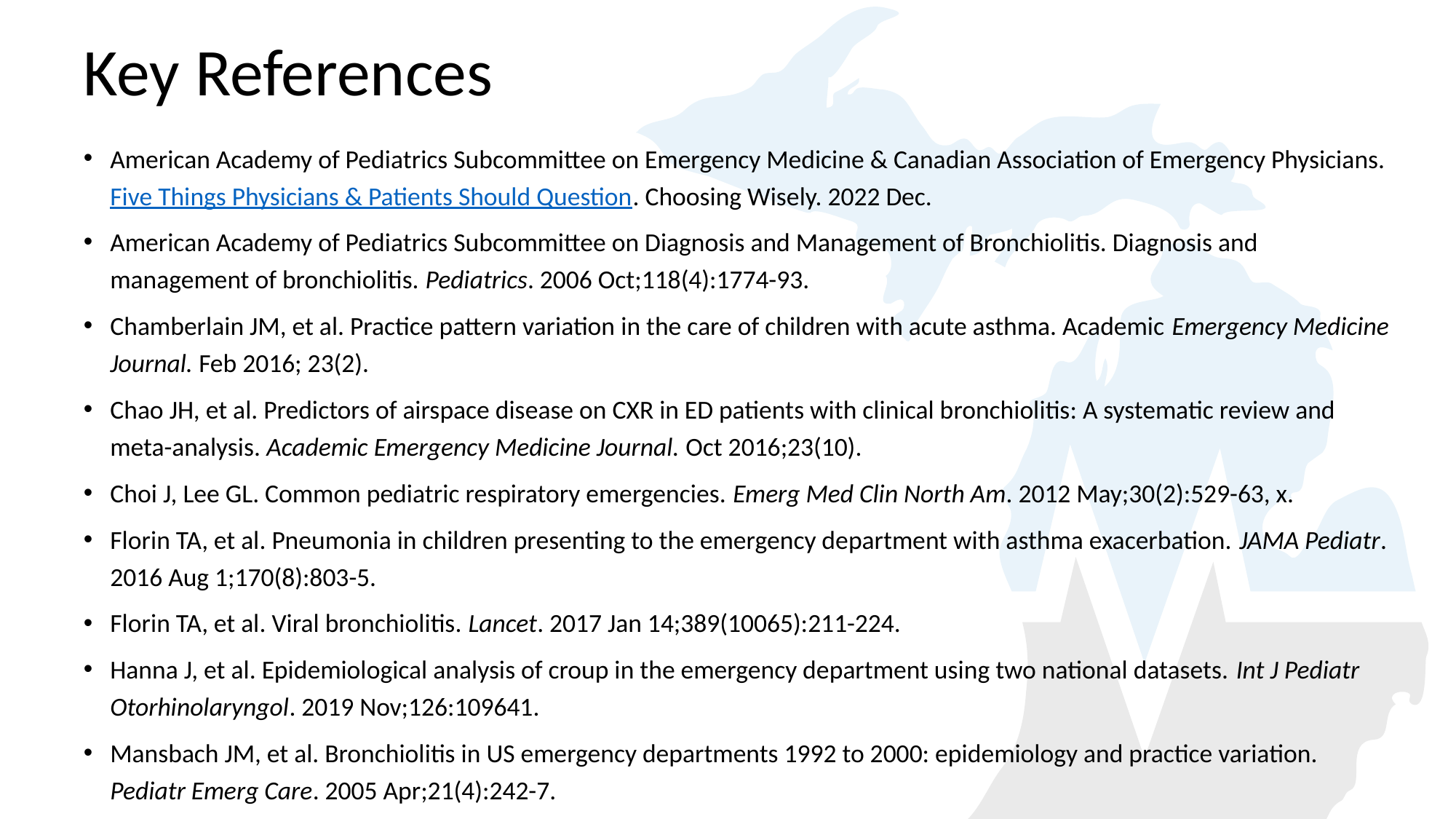

# Key References
American Academy of Pediatrics Subcommittee on Emergency Medicine & Canadian Association of Emergency Physicians. Five Things Physicians & Patients Should Question. Choosing Wisely. 2022 Dec.
American Academy of Pediatrics Subcommittee on Diagnosis and Management of Bronchiolitis. Diagnosis and management of bronchiolitis. Pediatrics. 2006 Oct;118(4):1774-93.
Chamberlain JM, et al. Practice pattern variation in the care of children with acute asthma. Academic Emergency Medicine Journal. Feb 2016; 23(2).
Chao JH, et al. Predictors of airspace disease on CXR in ED patients with clinical bronchiolitis: A systematic review and meta-analysis. Academic Emergency Medicine Journal. Oct 2016;23(10).
Choi J, Lee GL. Common pediatric respiratory emergencies. Emerg Med Clin North Am. 2012 May;30(2):529-63, x.
Florin TA, et al. Pneumonia in children presenting to the emergency department with asthma exacerbation. JAMA Pediatr. 2016 Aug 1;170(8):803-5.
Florin TA, et al. Viral bronchiolitis. Lancet. 2017 Jan 14;389(10065):211-224.
Hanna J, et al. Epidemiological analysis of croup in the emergency department using two national datasets. Int J Pediatr Otorhinolaryngol. 2019 Nov;126:109641.
Mansbach JM, et al. Bronchiolitis in US emergency departments 1992 to 2000: epidemiology and practice variation. Pediatr Emerg Care. 2005 Apr;21(4):242-7.